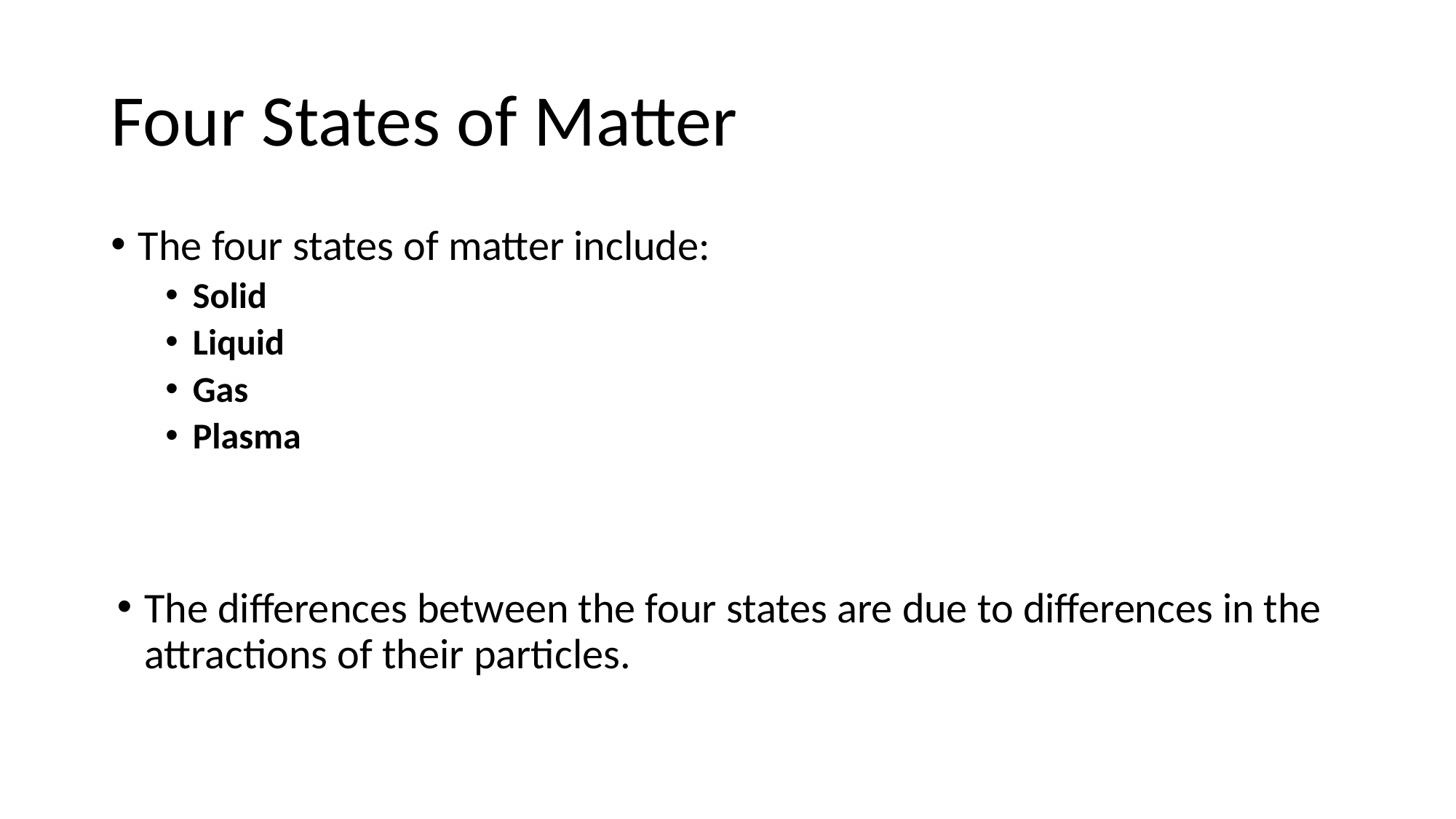

# Four States of Matter
The four states of matter include:
Solid
Liquid
Gas
Plasma

The differences between the four states are due to differences in the attractions of their particles.